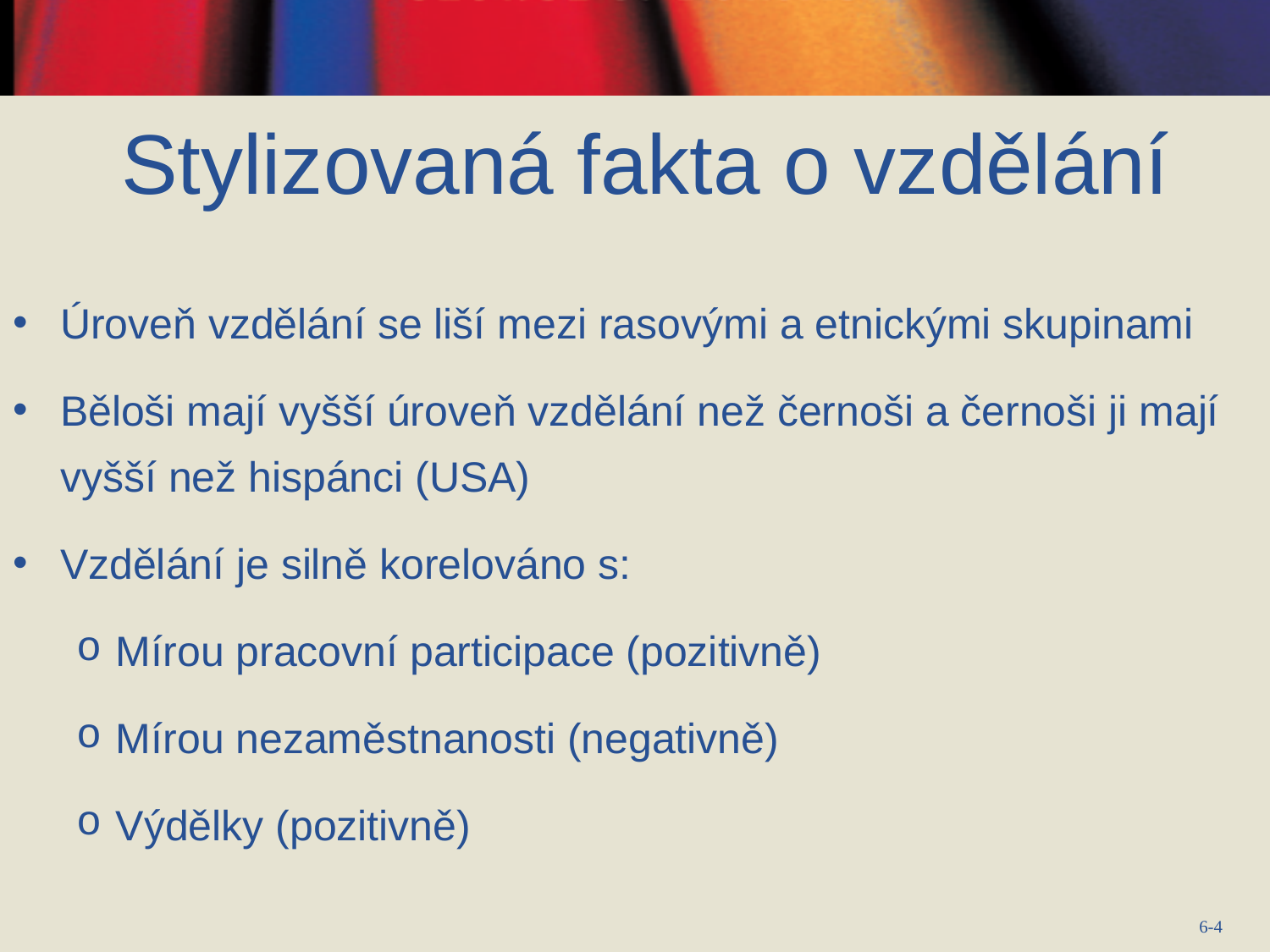

Stylizovaná fakta o vzdělání
Úroveň vzdělání se liší mezi rasovými a etnickými skupinami
Běloši mají vyšší úroveň vzdělání než černoši a černoši ji mají vyšší než hispánci (USA)
Vzdělání je silně korelováno s:
Mírou pracovní participace (pozitivně)
Mírou nezaměstnanosti (negativně)
Výdělky (pozitivně)